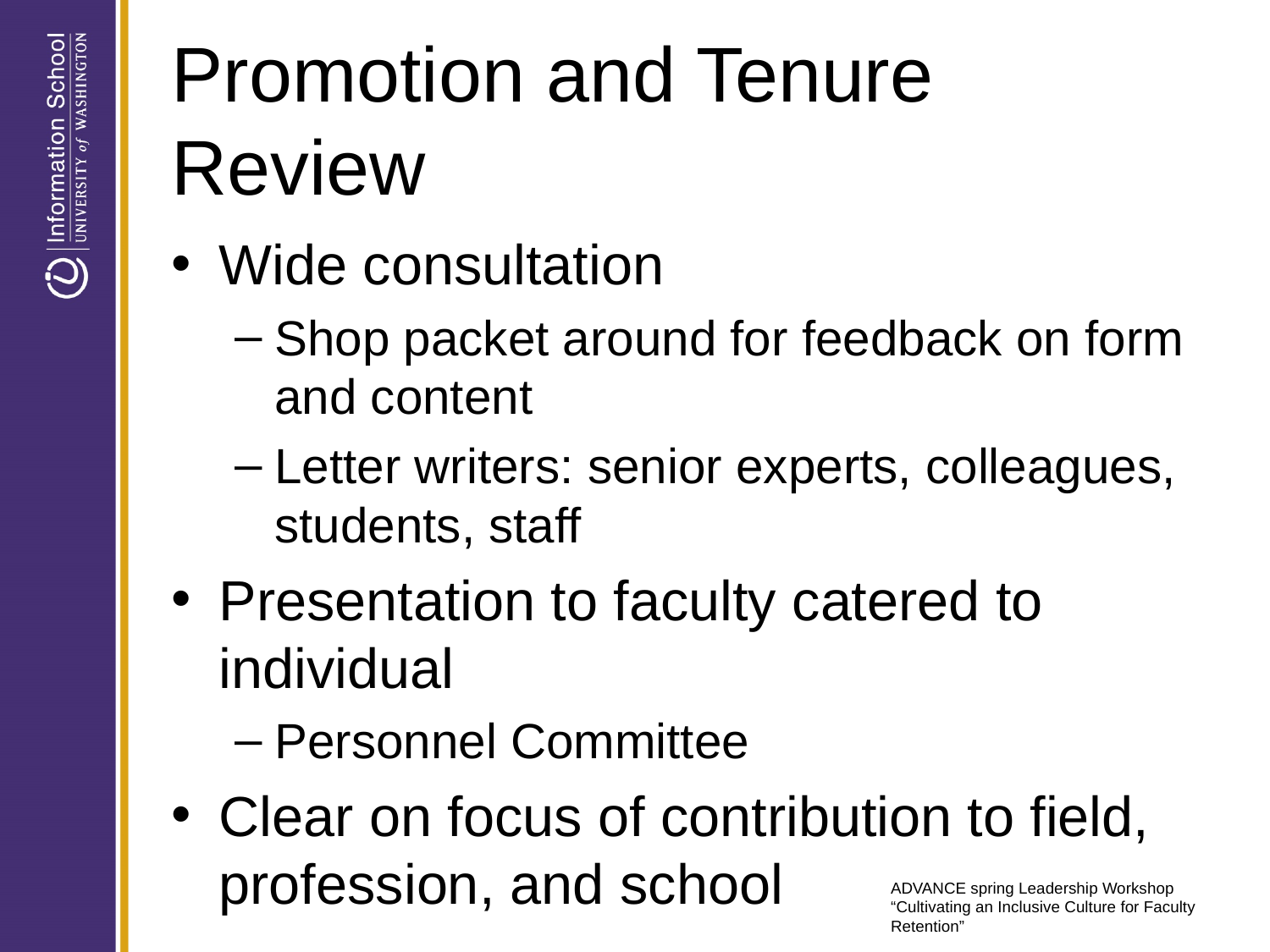

# Promotion and Tenure Review
Wide consultation
Shop packet around for feedback on form and content
Letter writers: senior experts, colleagues, students, staff
Presentation to faculty catered to individual
Personnel Committee
Clear on focus of contribution to field, profession, and school

ADVANCE spring Leadership Workshop
“Cultivating an Inclusive Culture for Faculty Retention”